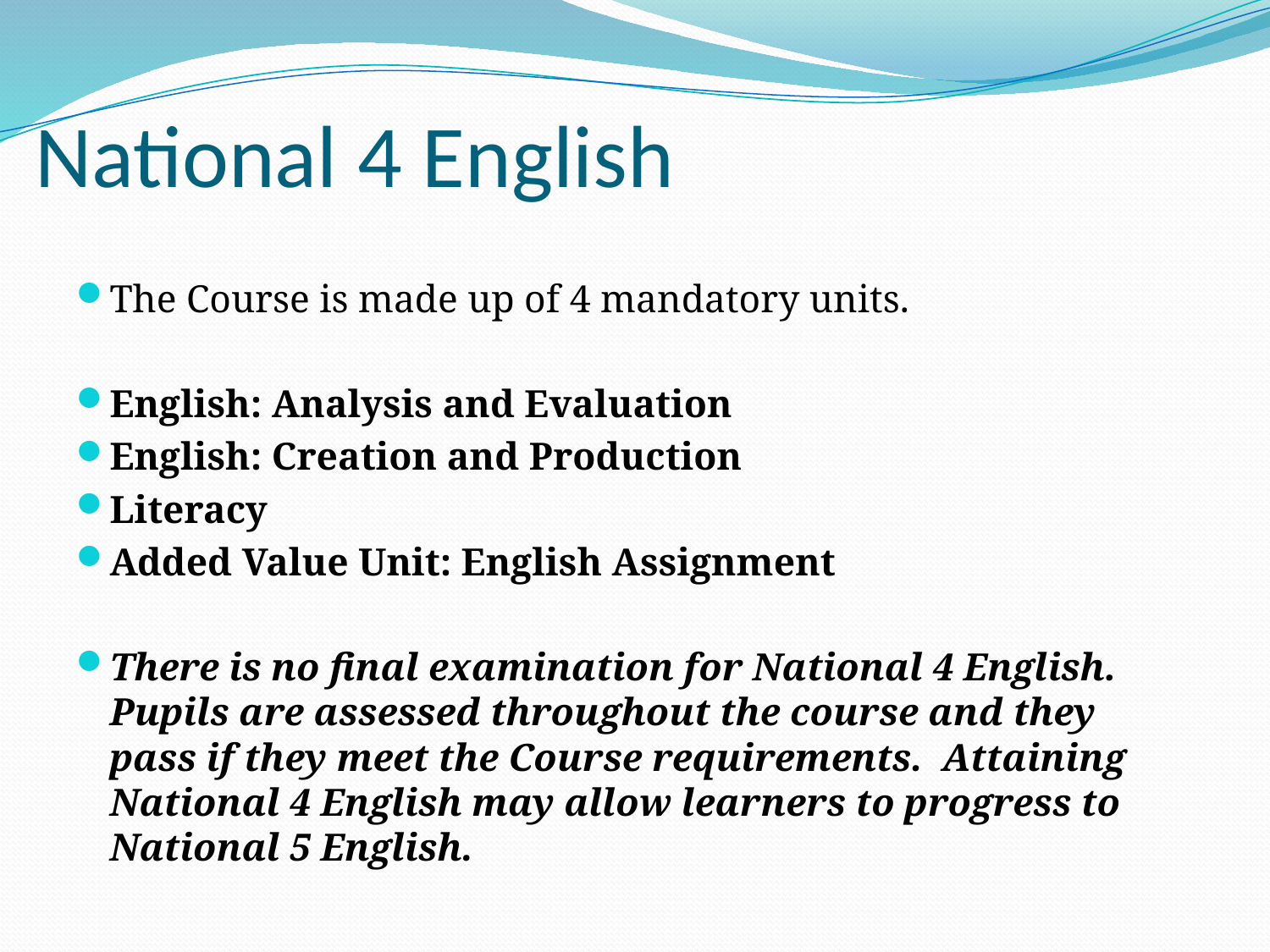

# National 4 English
The Course is made up of 4 mandatory units.

English: Analysis and Evaluation
English: Creation and Production
Literacy
Added Value Unit: English Assignment

There is no final examination for National 4 English. Pupils are assessed throughout the course and they pass if they meet the Course requirements.  Attaining National 4 English may allow learners to progress to National 5 English.